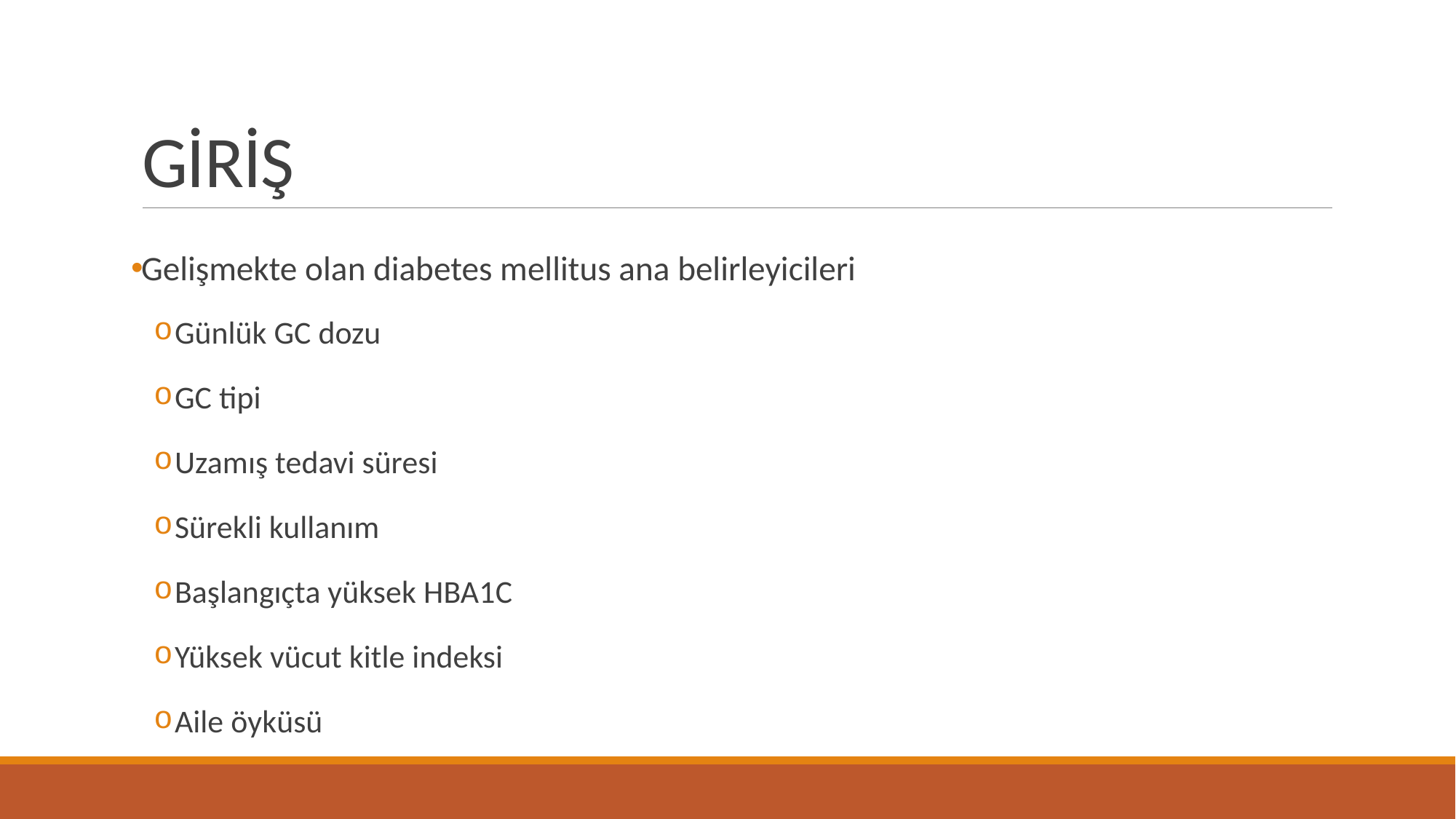

# GİRİŞ
Gelişmekte olan diabetes mellitus ana belirleyicileri
Günlük GC dozu
GC tipi
Uzamış tedavi süresi
Sürekli kullanım
Başlangıçta yüksek HBA1C
Yüksek vücut kitle indeksi
Aile öyküsü